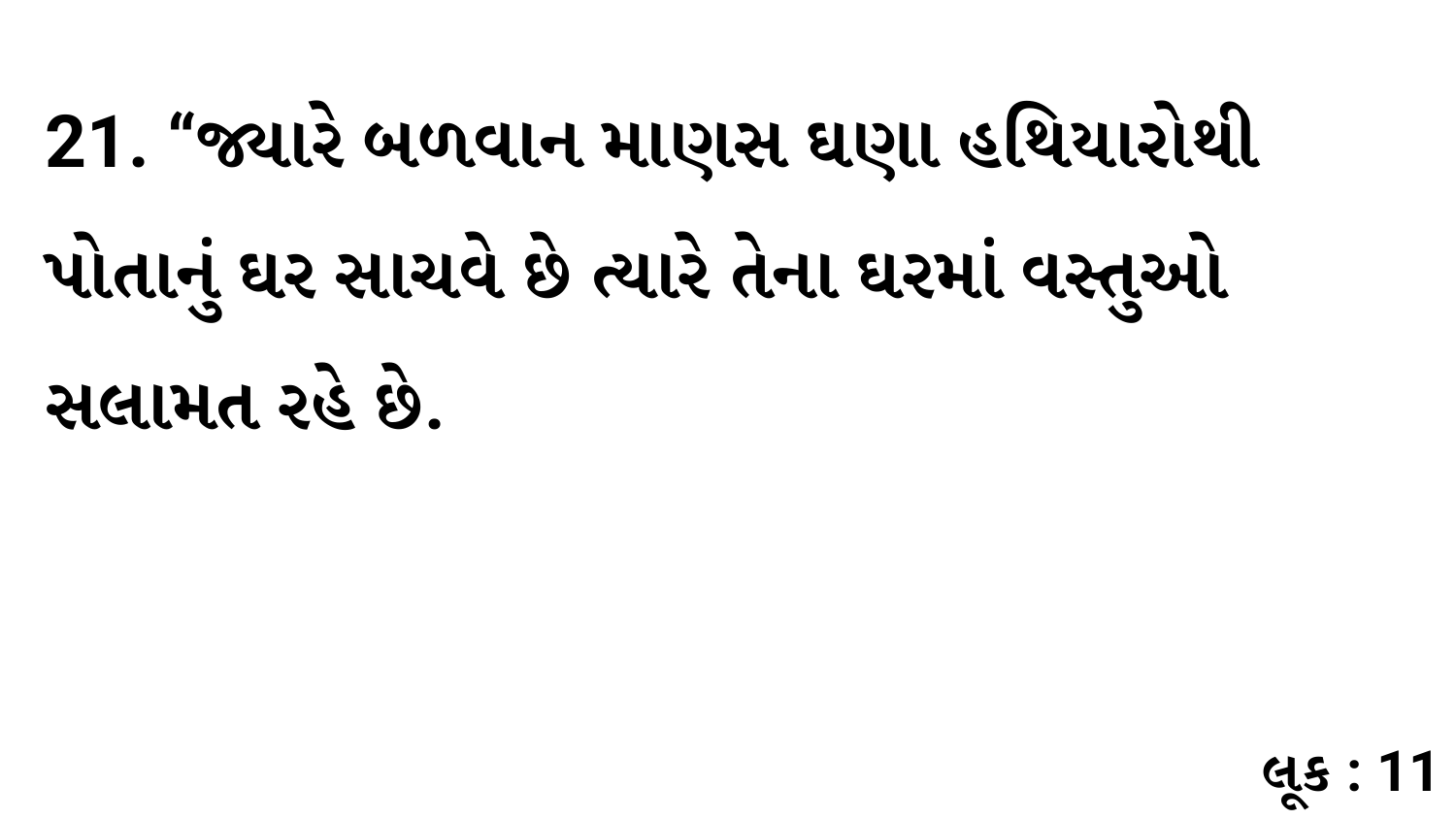

21. “જ્યારે બળવાન માણસ ઘણા હથિયારોથી પોતાનું ઘર સાચવે છે ત્યારે તેના ઘરમાં વસ્તુઓ સલામત રહે છે.
લૂક : 11